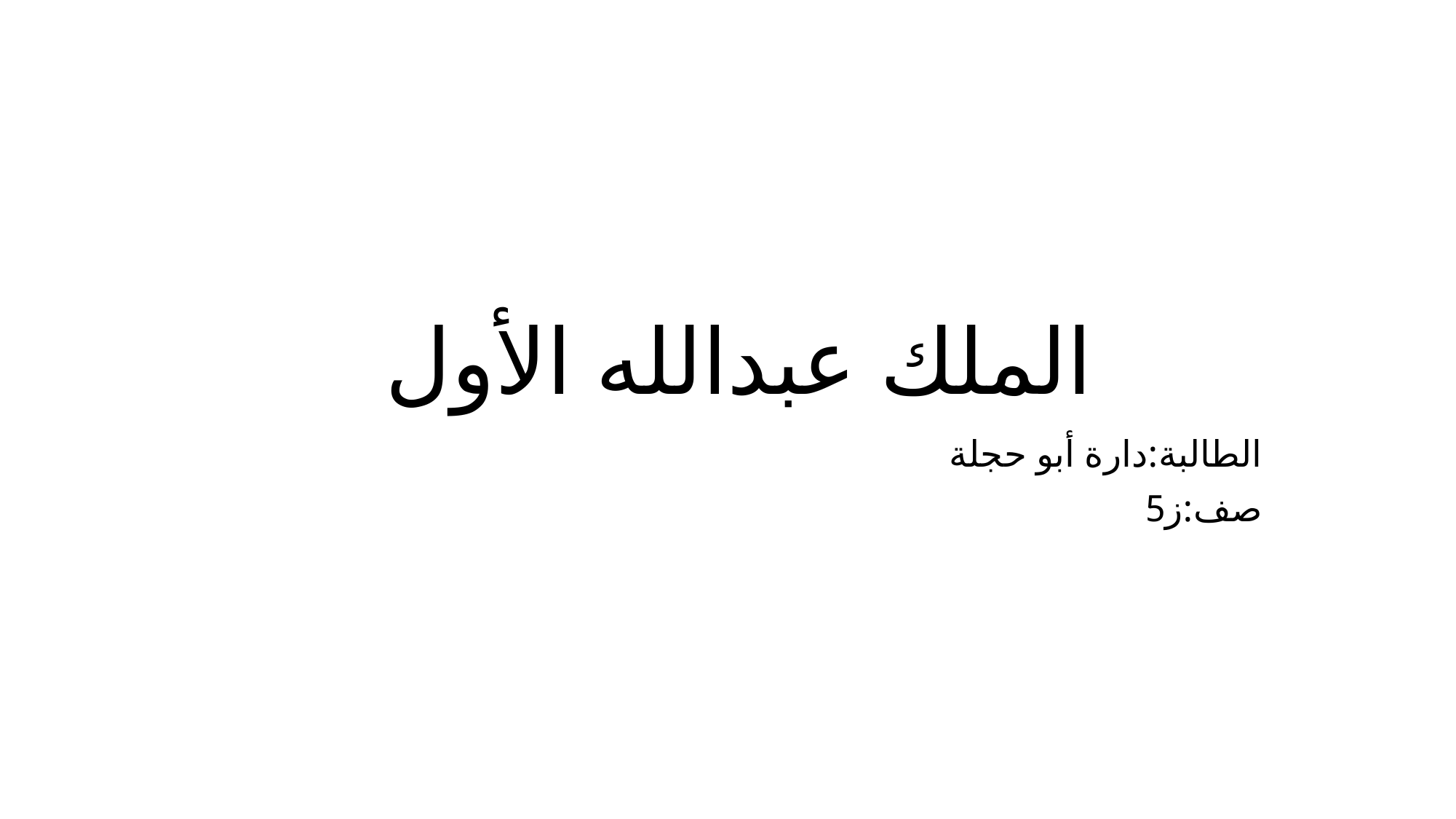

# الملك عبدالله الأول
الطالبة:دارة أبو حجلة
   صف:ز5